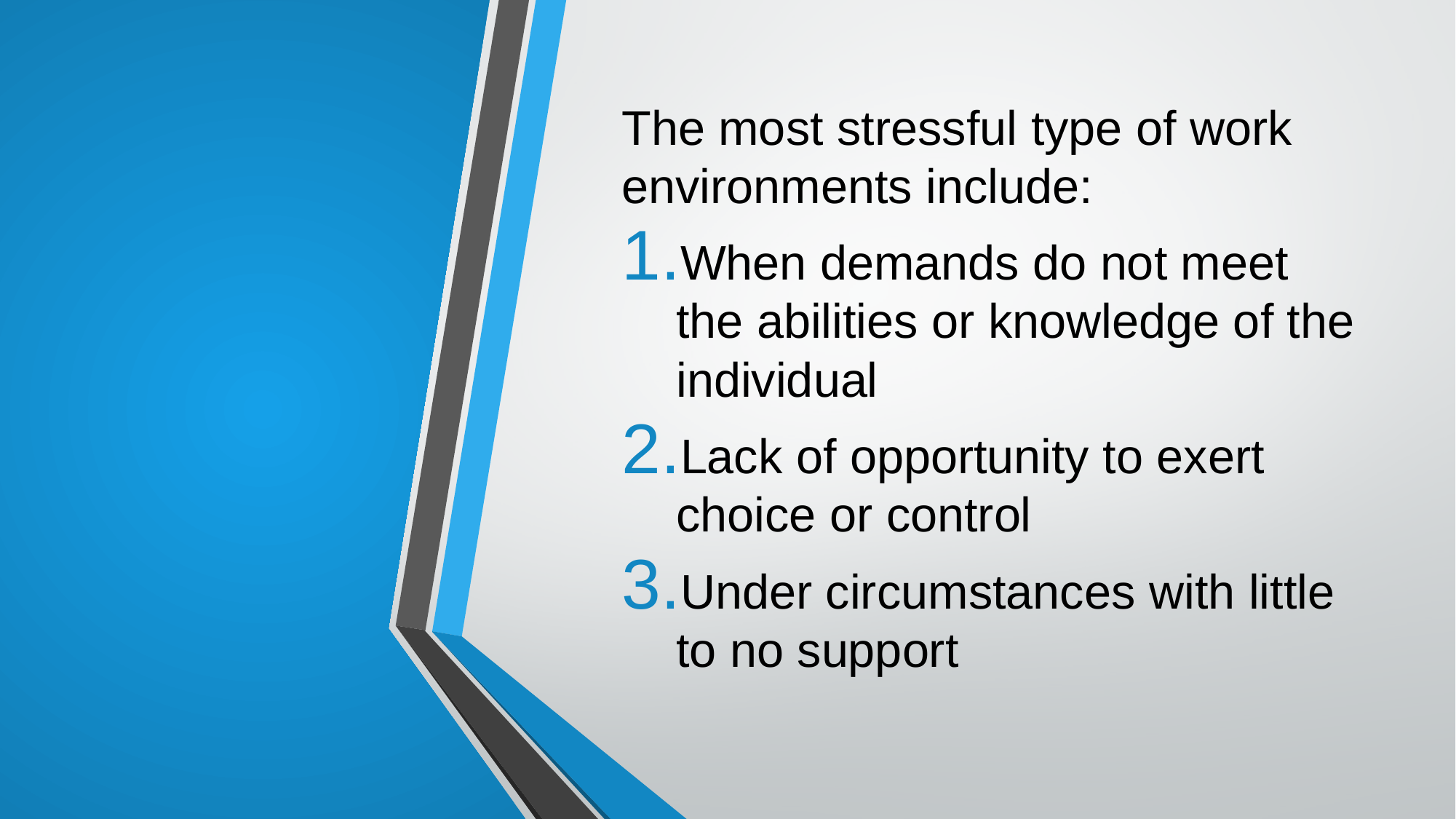

The most stressful type of work environments include:
When demands do not meet the abilities or knowledge of the individual
Lack of opportunity to exert choice or control
Under circumstances with little to no support